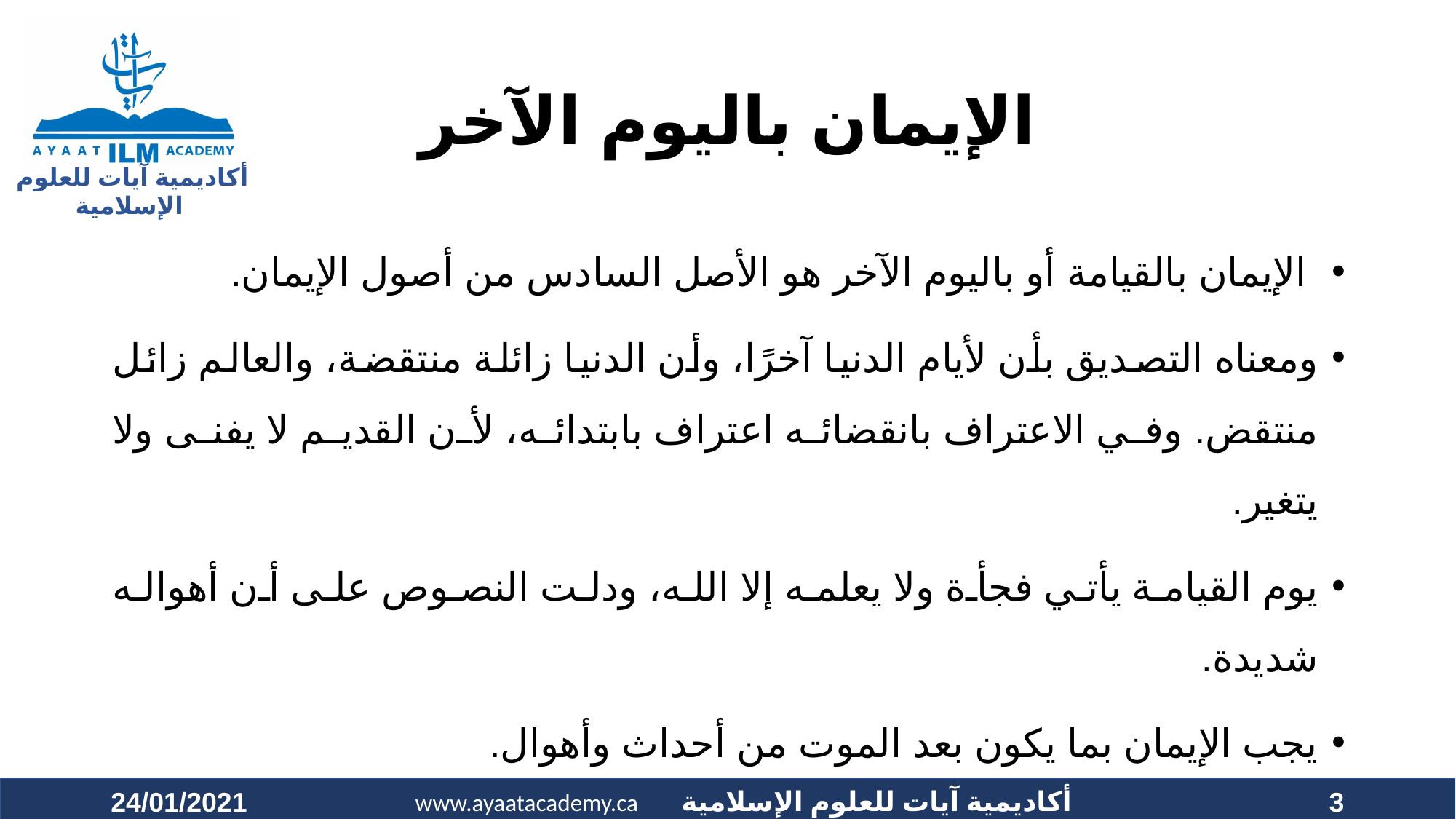

# الإيمان باليوم الآخر
 الإيمان بالقيامة أو باليوم الآخر هو الأصل السادس من أصول الإيمان.
ومعناه التصديق بأن لأيام الدنيا آخرًا، وأن الدنيا زائلة منتقضة، والعالم زائل منتقض. وفي الاعتراف بانقضائه اعتراف بابتدائه، لأن القديم لا يفنى ولا يتغير.
يوم القيامة يأتي فجأة ولا يعلمه إلا الله، ودلت النصوص على أن أهواله شديدة.
يجب الإيمان بما يكون بعد الموت من أحداث وأهوال.
24/01/2021
3